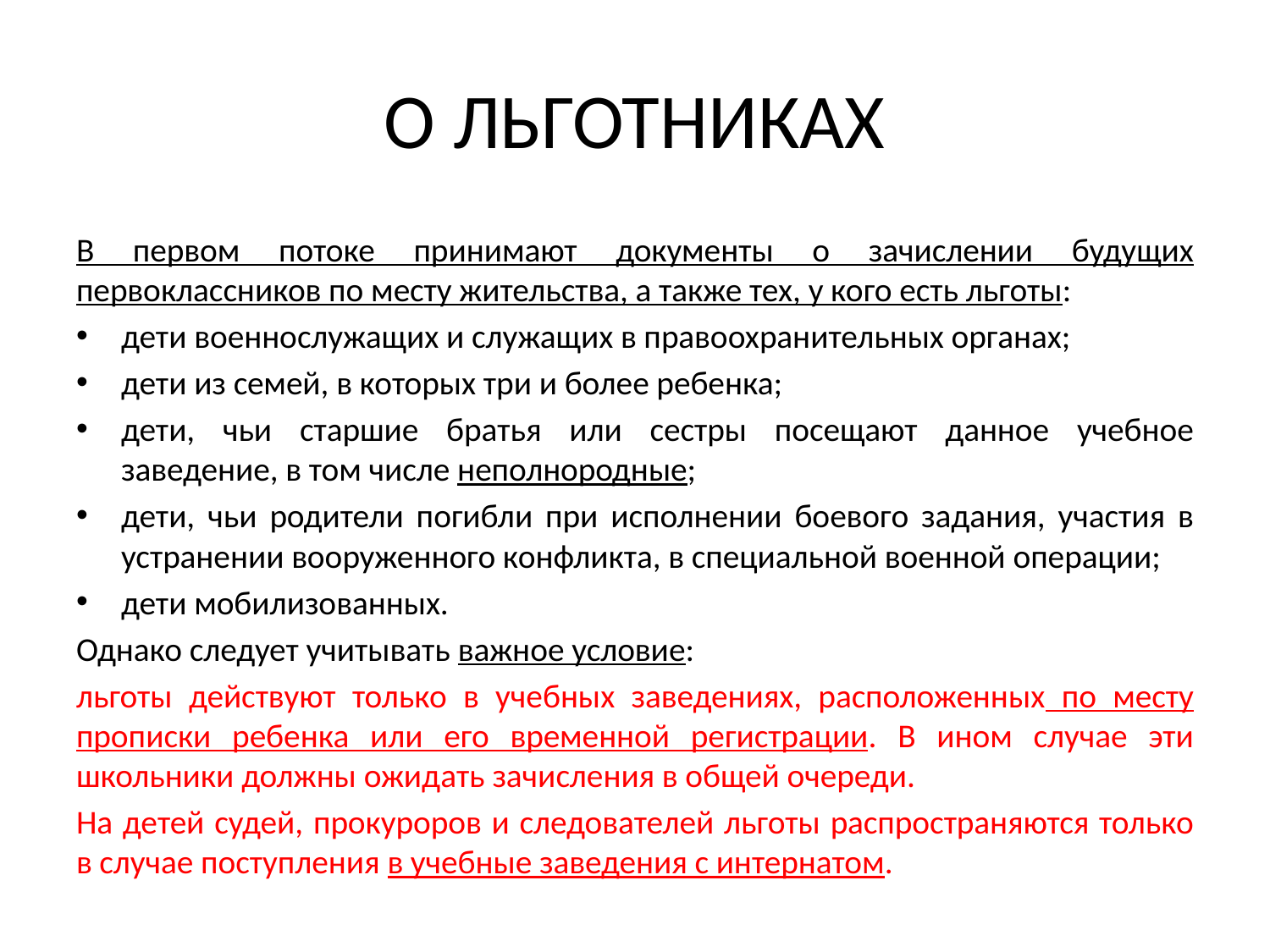

# О ЛЬГОТНИКАХ
В первом потоке принимают документы о зачислении будущих первоклассников по месту жительства, а также тех, у кого есть льготы:
дети военнослужащих и служащих в правоохранительных органах;
дети из семей, в которых три и более ребенка;
дети, чьи старшие братья или сестры посещают данное учебное заведение, в том числе неполнородные;
дети, чьи родители погибли при исполнении боевого задания, участия в устранении вооруженного конфликта, в специальной военной операции;
дети мобилизованных.
Однако следует учитывать важное условие:
льготы действуют только в учебных заведениях, расположенных по месту прописки ребенка или его временной регистрации. В ином случае эти школьники должны ожидать зачисления в общей очереди.
На детей судей, прокуроров и следователей льготы распространяются только в случае поступления в учебные заведения с интернатом.